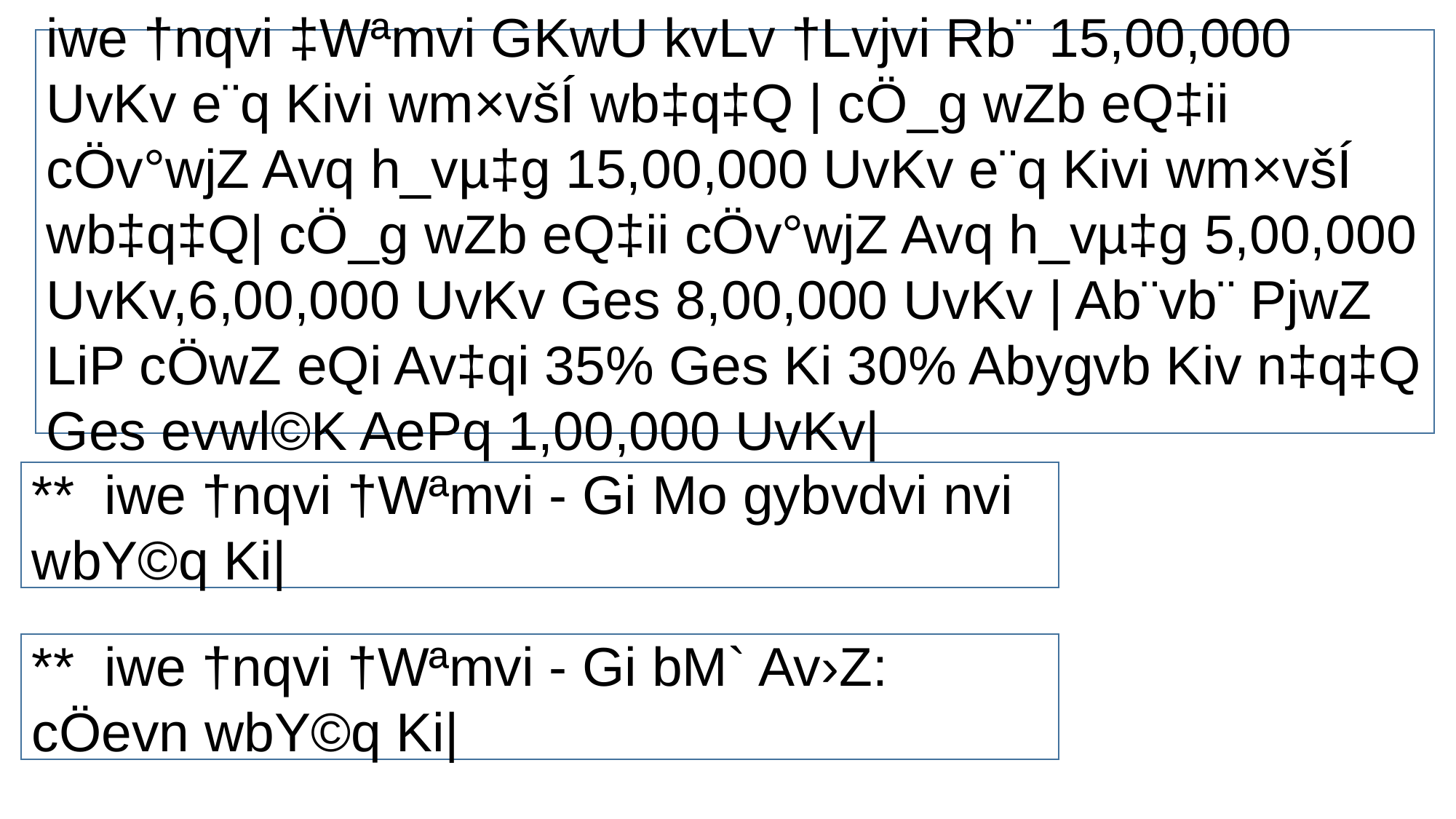

iwe †nqvi ‡Wªmvi GKwU kvLv †Lvjvi Rb¨ 15,00,000 UvKv e¨q Kivi wm×všÍ wb‡q‡Q | cÖ_g wZb eQ‡ii cÖv°wjZ Avq h_vµ‡g 15,00,000 UvKv e¨q Kivi wm×všÍ wb‡q‡Q| cÖ_g wZb eQ‡ii cÖv°wjZ Avq h_vµ‡g 5,00,000 UvKv,6,00,000 UvKv Ges 8,00,000 UvKv | Ab¨vb¨ PjwZ LiP cÖwZ eQi Av‡qi 35% Ges Ki 30% Abygvb Kiv n‡q‡Q Ges evwl©K AePq 1,00,000 UvKv|
**  iwe †nqvi †Wªmvi - Gi Mo gybvdvi nvi wbY©q Ki|
**  iwe †nqvi †Wªmvi - Gi bM` Av›Z: cÖevn wbY©q Ki|